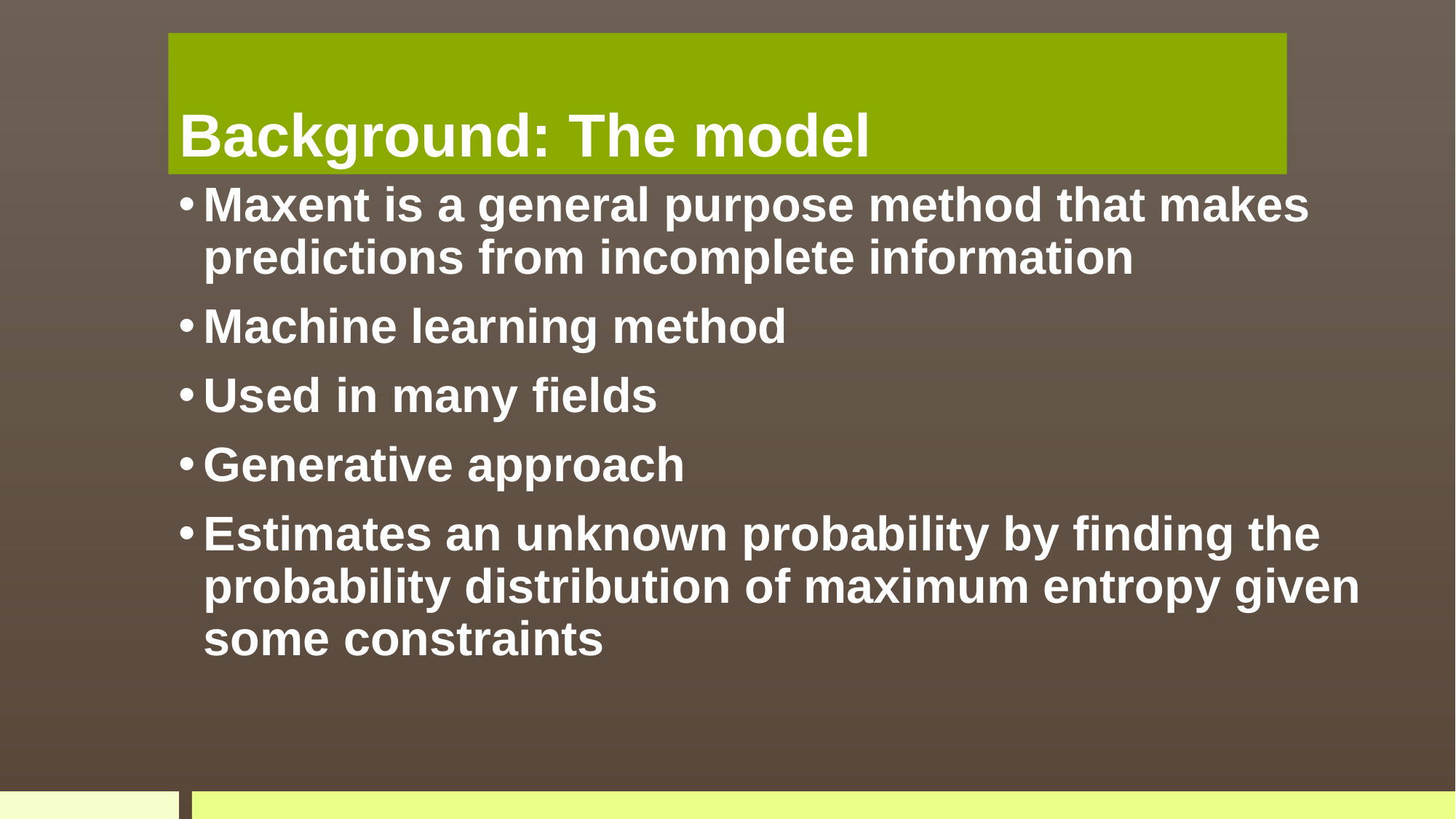

# Background: The model
Maxent is a general purpose method that makes predictions from incomplete information
Machine learning method
Used in many fields
Generative approach
Estimates an unknown probability by finding the probability distribution of maximum entropy given some constraints